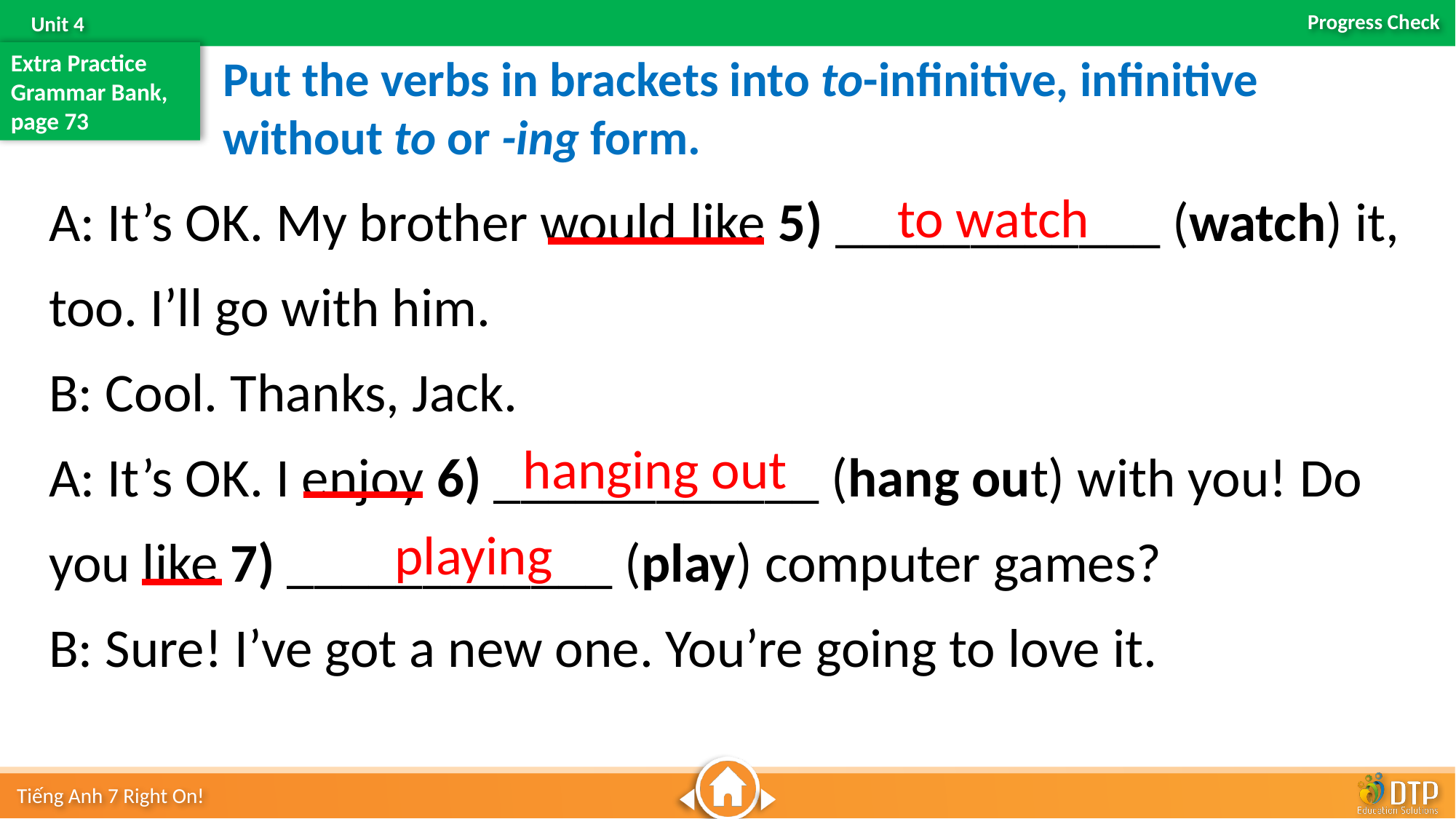

Extra Practice
Grammar Bank, page 73
Put the verbs in brackets into to-infinitive, infinitive without to or -ing form.
A: It’s OK. My brother would like 5) ____________ (watch) it, too. I’ll go with him.
B: Cool. Thanks, Jack.
A: It’s OK. I enjoy 6) ____________ (hang out) with you! Do you like 7) ____________ (play) computer games?
B: Sure! I’ve got a new one. You’re going to love it.
to watch
hanging out
playing